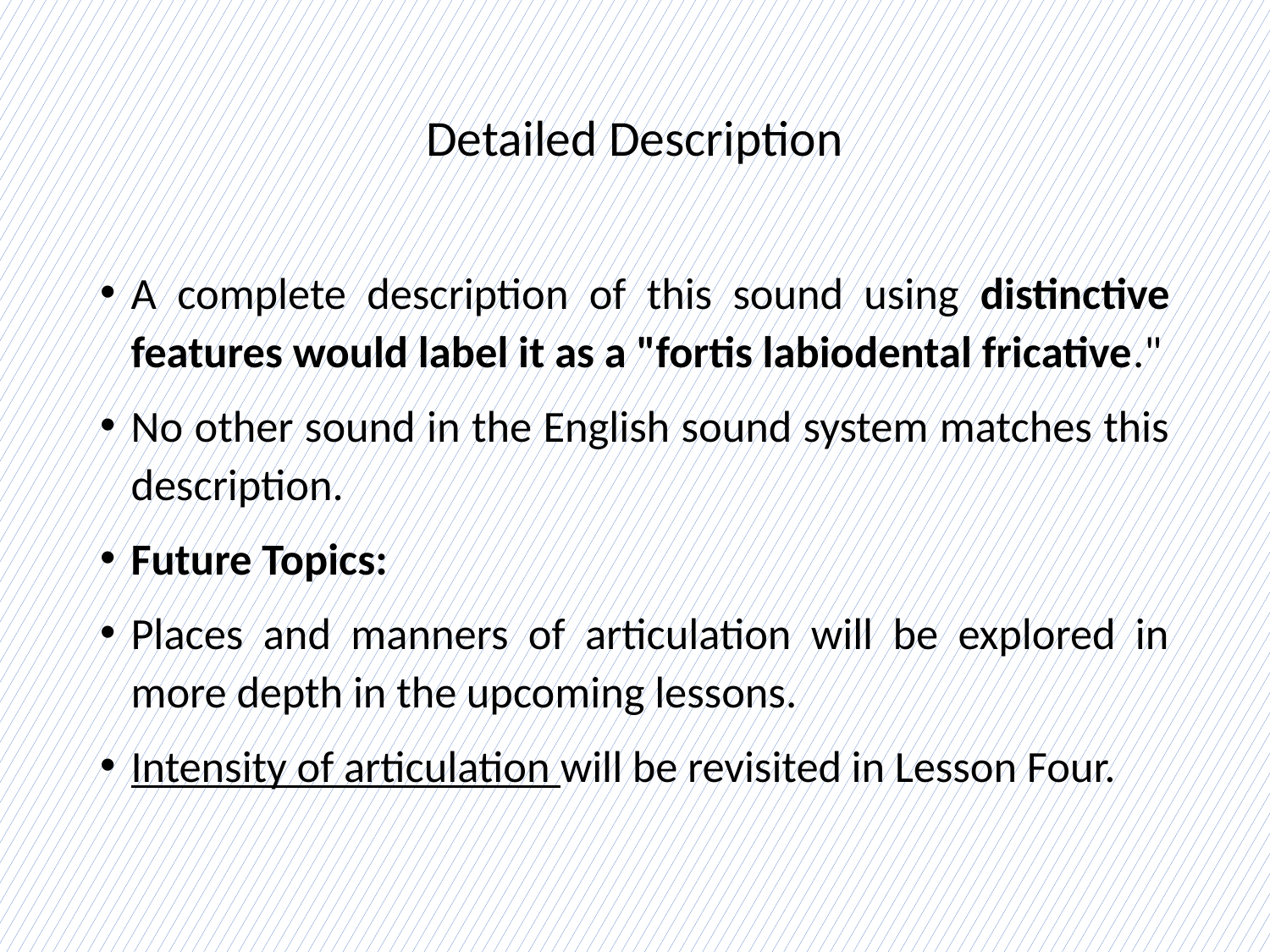

# Detailed Description
A complete description of this sound using distinctive features would label it as a "fortis labiodental fricative."
No other sound in the English sound system matches this description.
Future Topics:
Places and manners of articulation will be explored in more depth in the upcoming lessons.
Intensity of articulation will be revisited in Lesson Four.